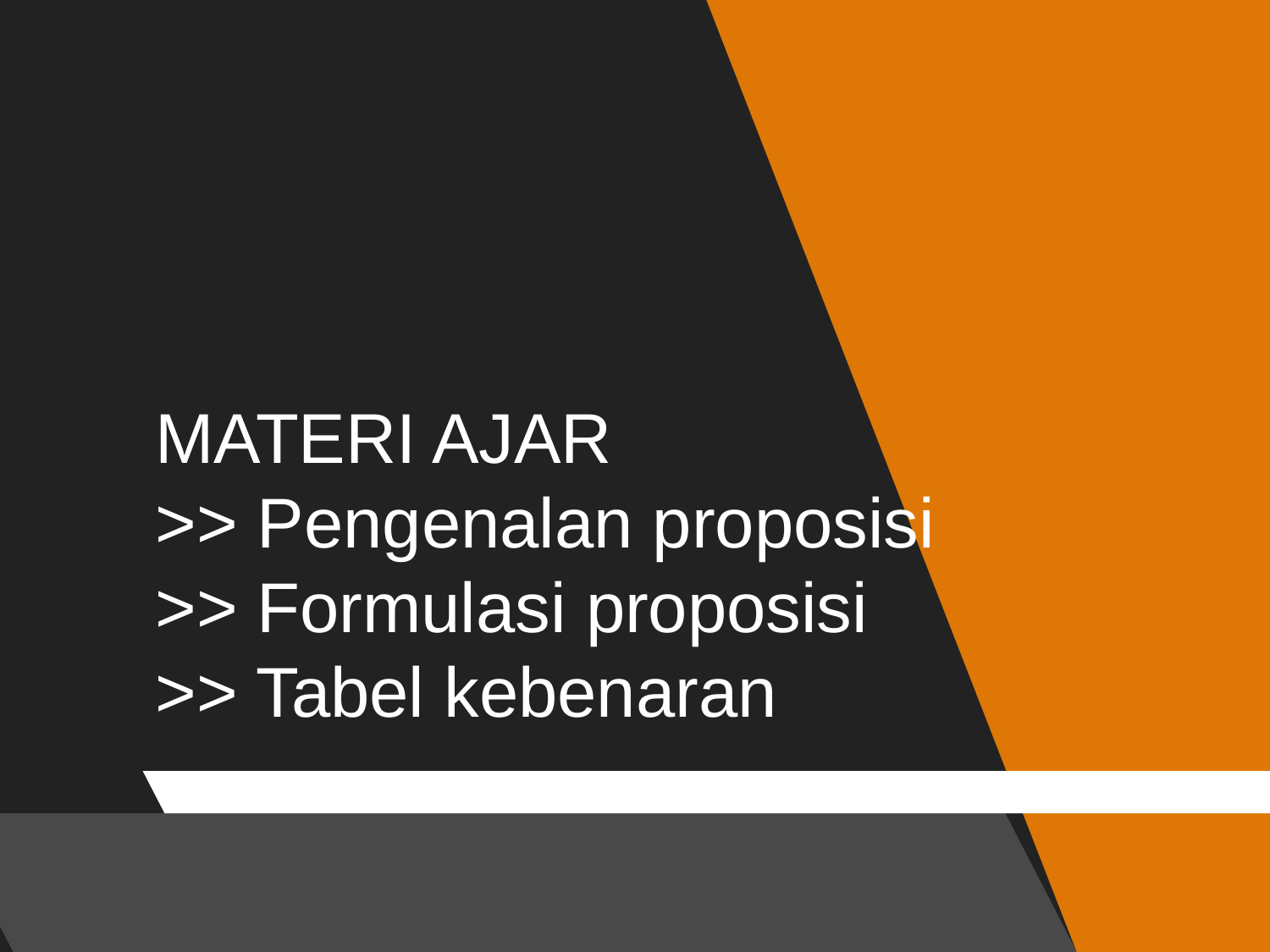

# MATERI AJAR >> Pengenalan proposisi >> Formulasi proposisi >> Tabel kebenaran